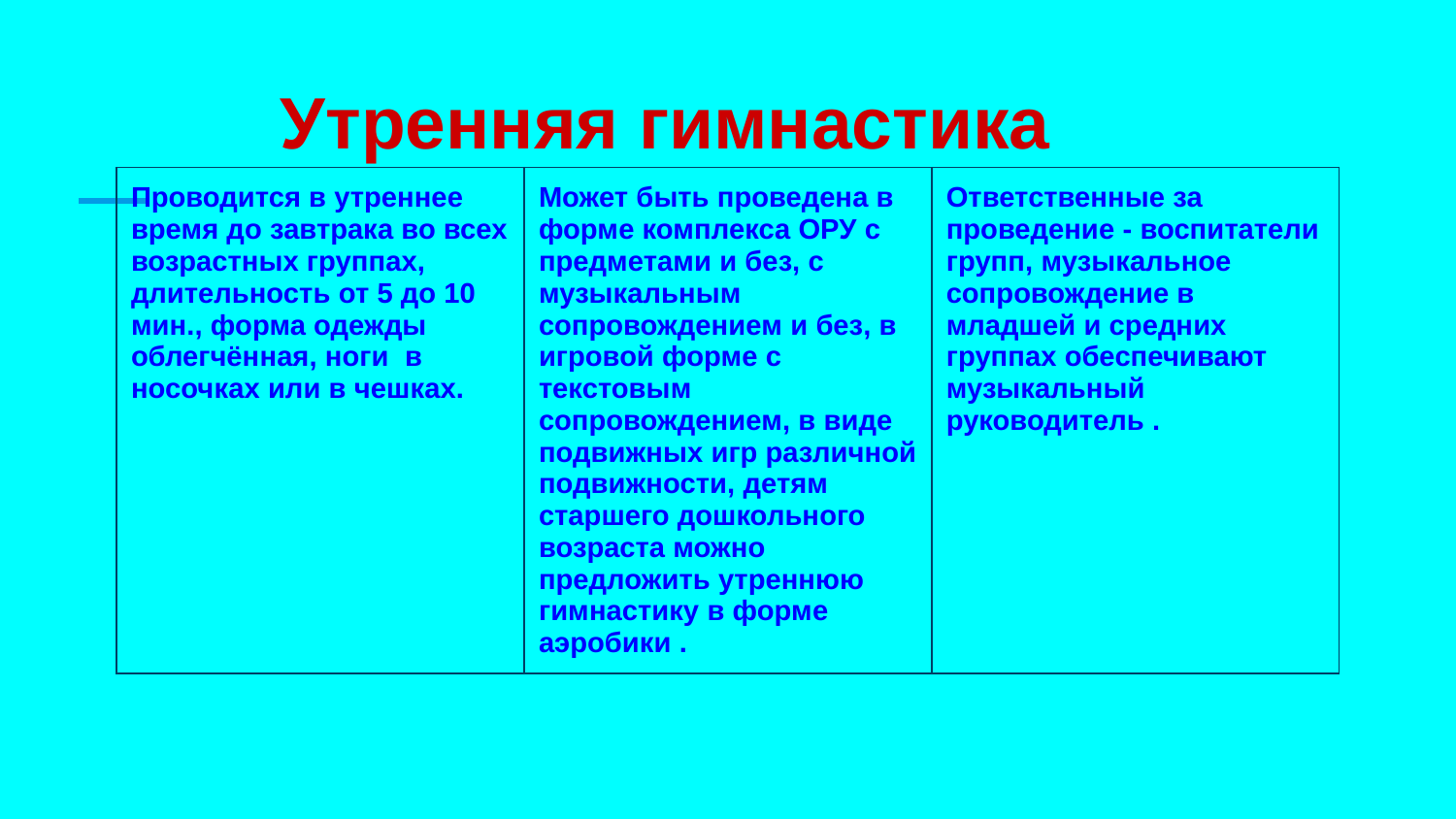

Утренняя гимнастика

| Проводится в утреннее время до завтрака во всех возрастных группах, длительность от 5 до 10 мин., форма одежды облегчённая, ноги в носочках или в чешках. | Может быть проведена в форме комплекса ОРУ с предметами и без, с музыкальным сопровождением и без, в игровой форме с текстовым сопровождением, в виде подвижных игр различной подвижности, детям старшего дошкольного возраста можно предложить утреннюю гимнастику в форме аэробики . | Ответственные за проведение - воспитатели групп, музыкальное сопровождение в младшей и средних группах обеспечивают музыкальный руководитель . |
| --- | --- | --- |